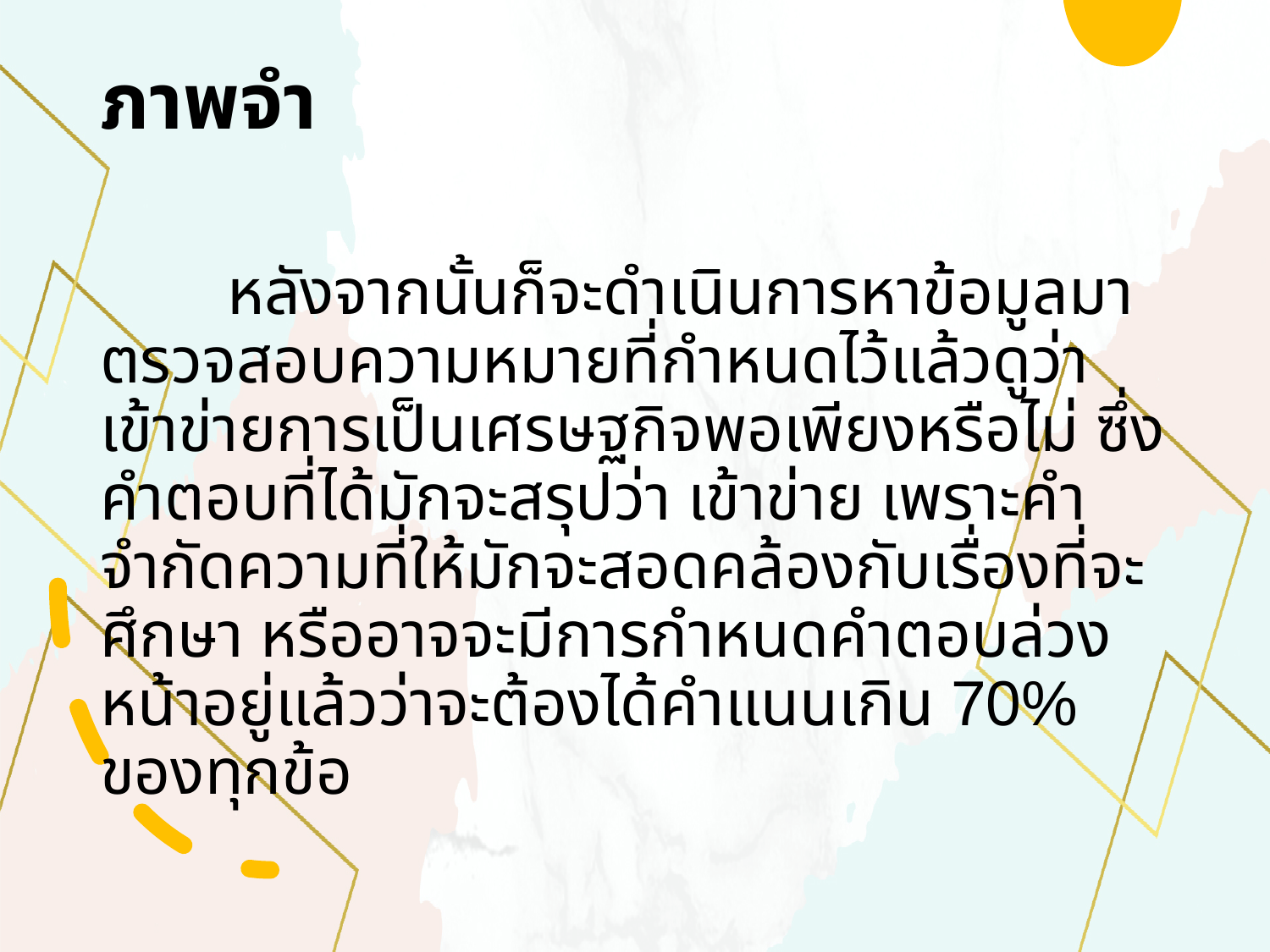

# ภาพจำ
	หลังจากนั้นก็จะดำเนินการหาข้อมูลมาตรวจสอบความหมายที่กำหนดไว้แล้วดูว่า เข้าข่ายการเป็นเศรษฐกิจพอเพียงหรือไม่ ซึ่งคำตอบที่ได้มักจะสรุปว่า เข้าข่าย เพราะคำจำกัดความที่ให้มักจะสอดคล้องกับเรื่องที่จะศึกษา หรืออาจจะมีการกำหนดคำตอบล่วงหน้าอยู่แล้วว่าจะต้องได้คำแนนเกิน 70% ของทุกข้อ